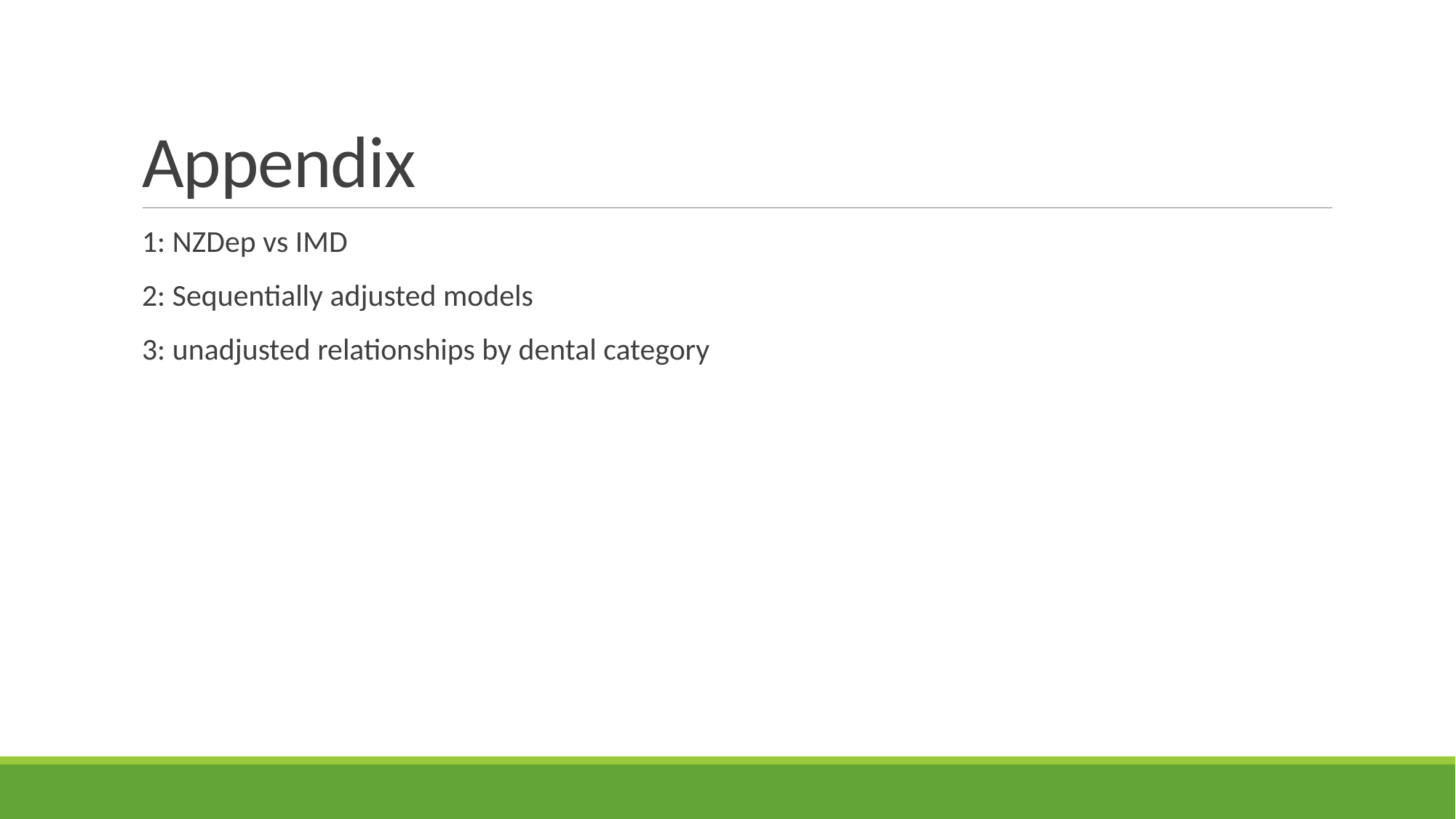

# Appendix
1: NZDep vs IMD
2: Sequentially adjusted models
3: unadjusted relationships by dental category